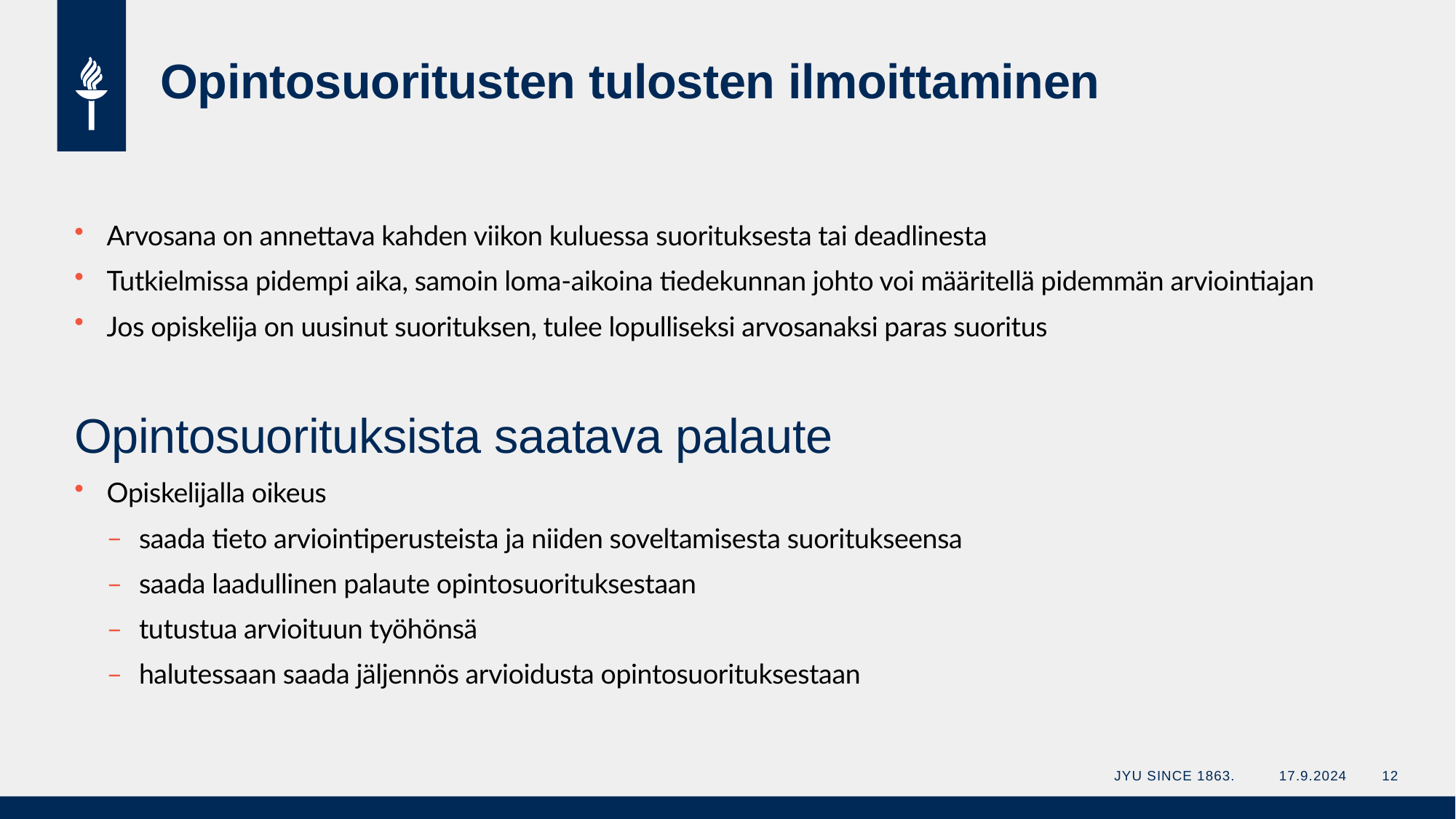

# Opintosuoritusten tulosten ilmoittaminen
Arvosana on annettava kahden viikon kuluessa suorituksesta tai deadlinesta
Tutkielmissa pidempi aika, samoin loma-aikoina tiedekunnan johto voi määritellä pidemmän arviointiajan
Jos opiskelija on uusinut suorituksen, tulee lopulliseksi arvosanaksi paras suoritus

Opintosuorituksista saatava palaute
Opiskelijalla oikeus
saada tieto arviointiperusteista ja niiden soveltamisesta suoritukseensa
saada laadullinen palaute opintosuorituksestaan
tutustua arvioituun työhönsä
halutessaan saada jäljennös arvioidusta opintosuorituksestaan

JYU Since 1863.
17.9.2024
12